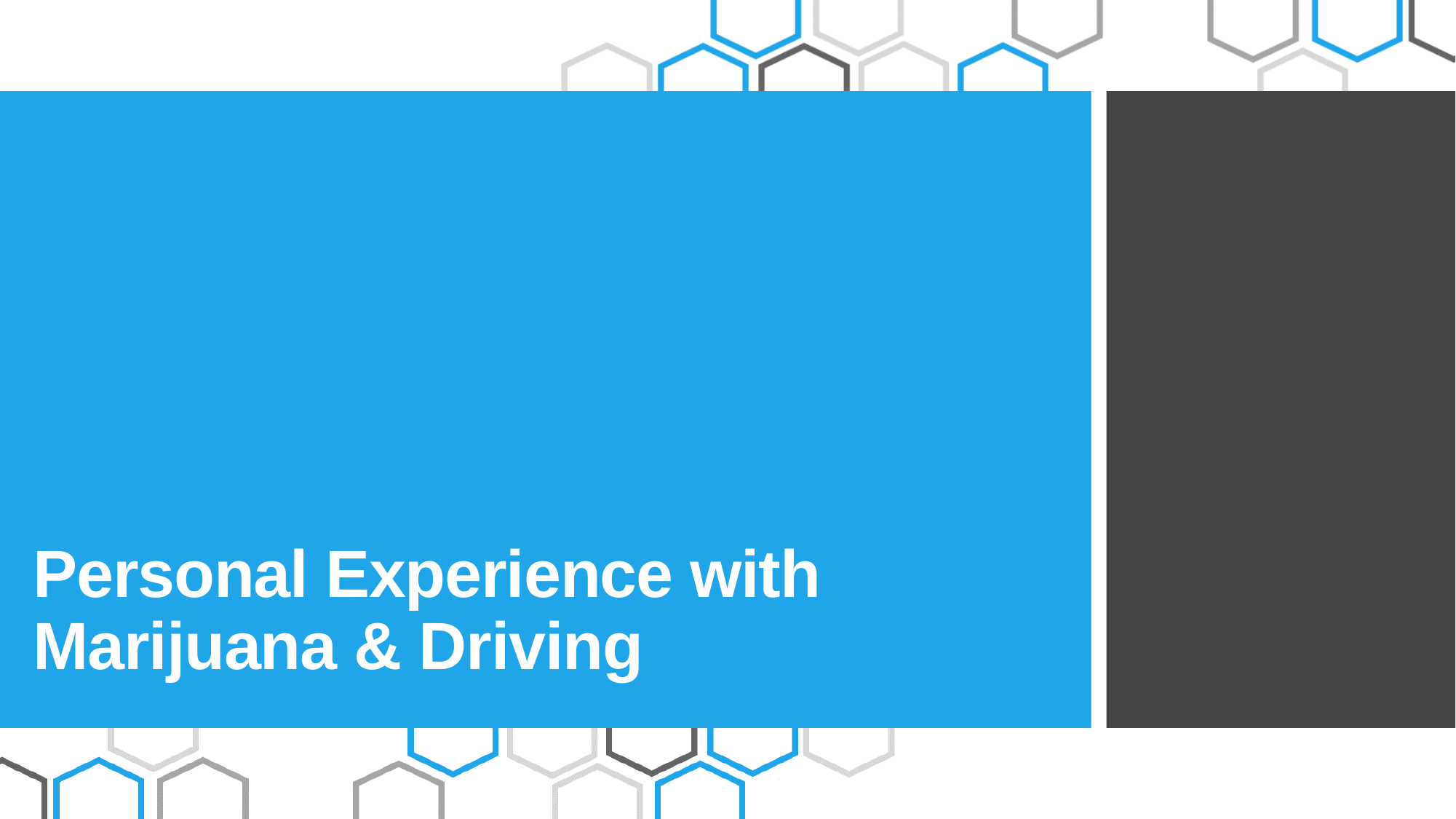

# Personal Experience with Marijuana & Driving